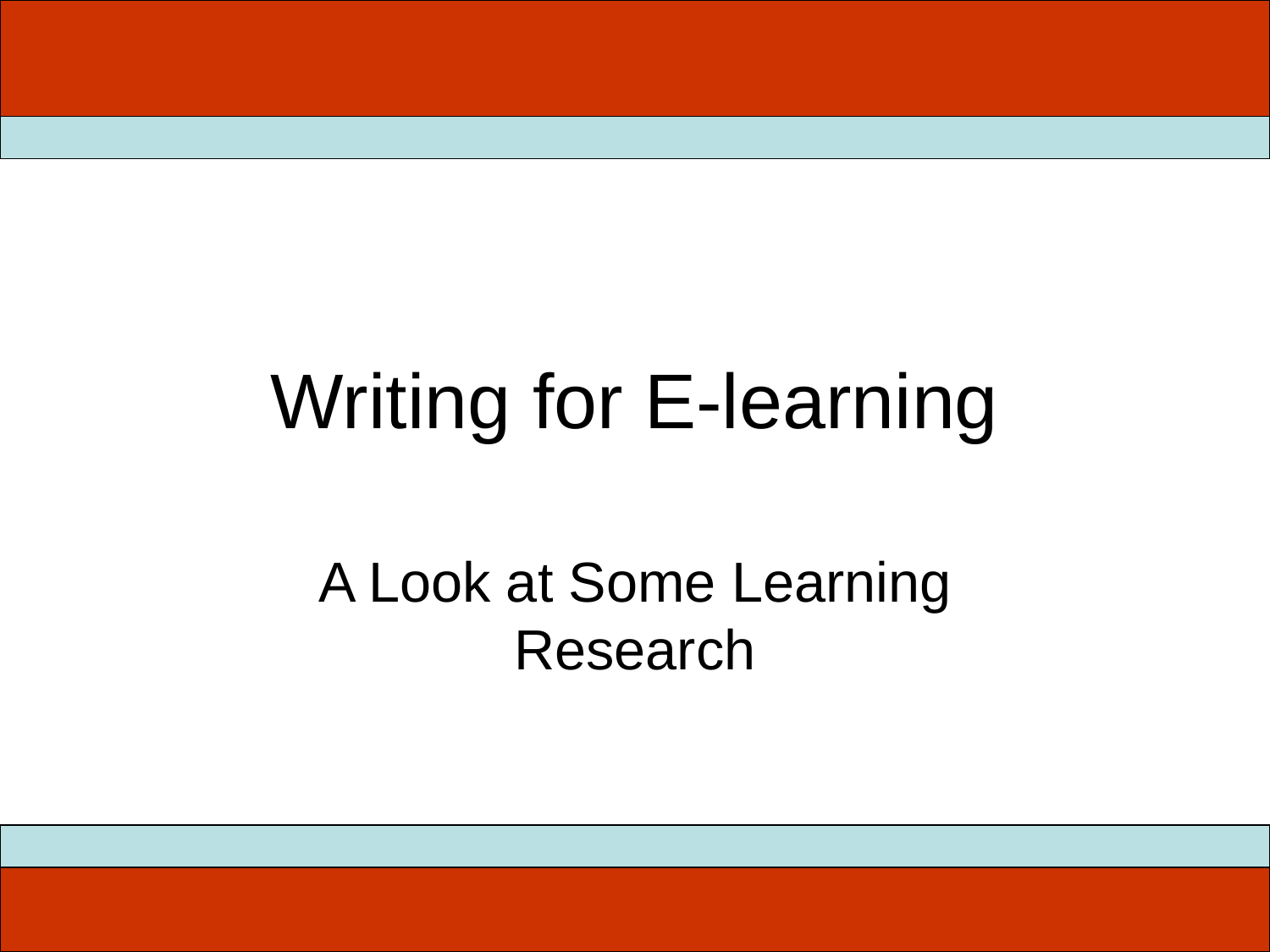

# Writing for E-learning
A Look at Some Learning Research